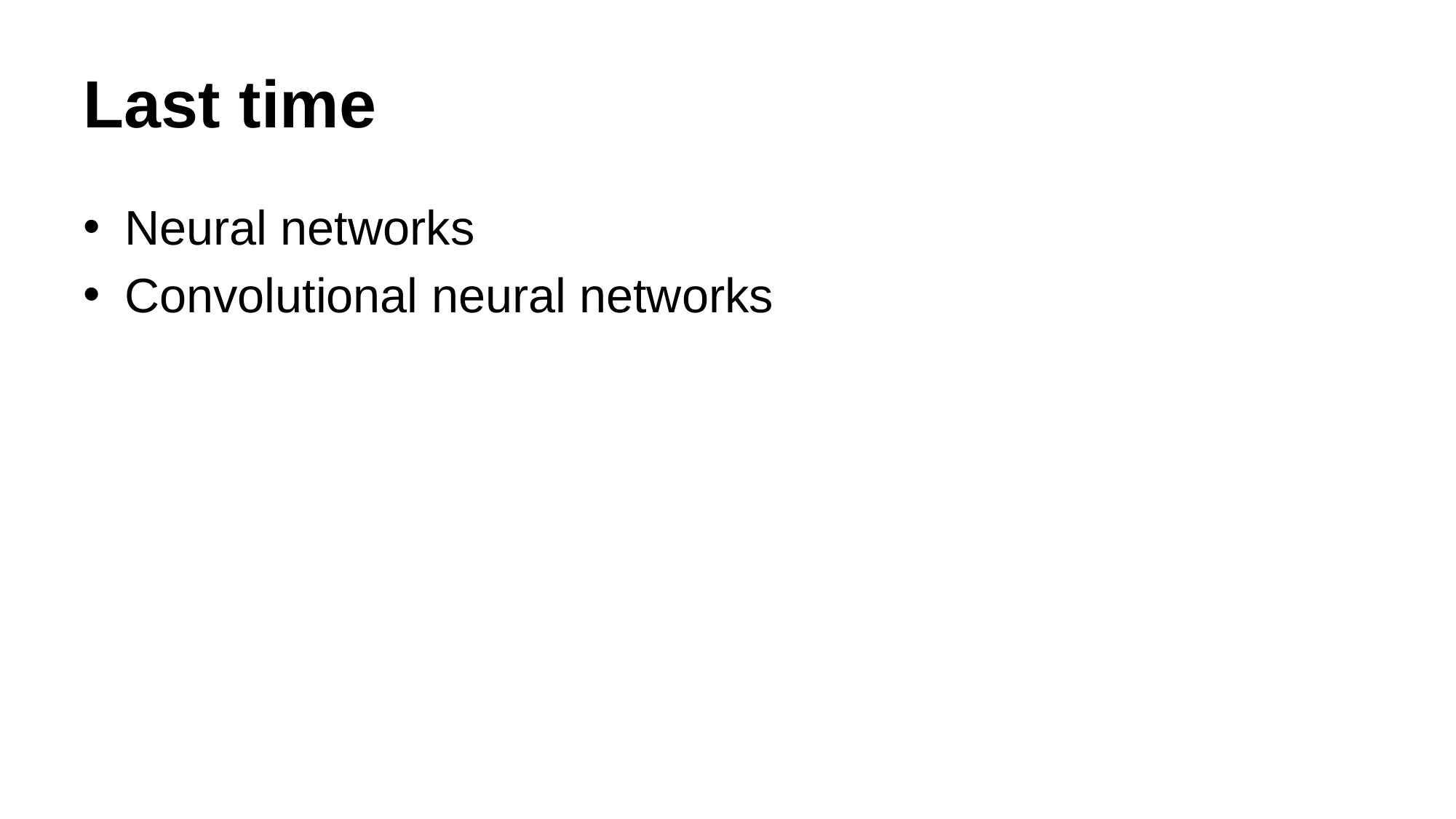

# Last time
Neural networks
Convolutional neural networks